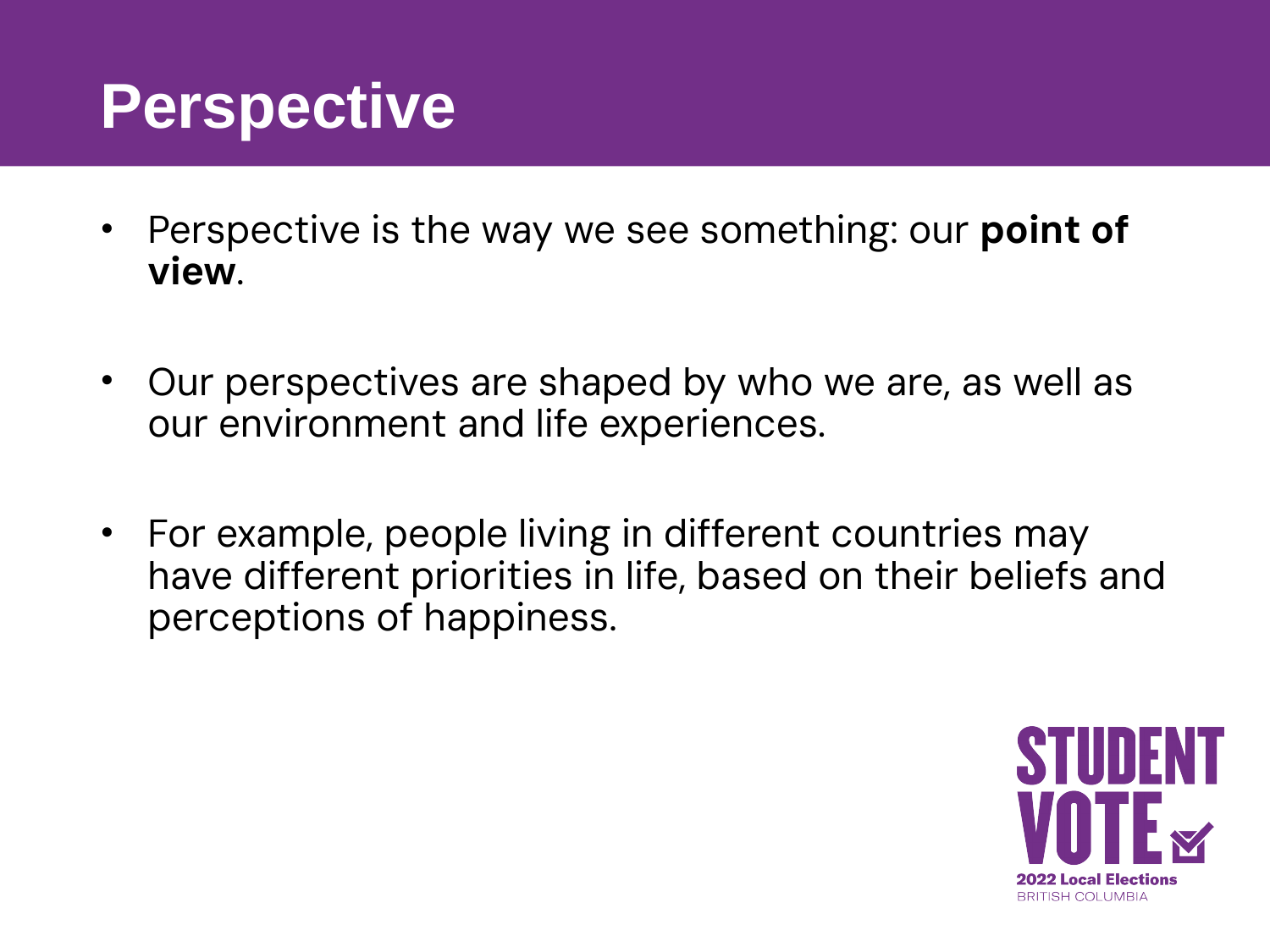

# Perspective
Perspective is the way we see something: our point of view.

Our perspectives are shaped by who we are, as well as our environment and life experiences.

For example, people living in different countries may have different priorities in life, based on their beliefs and perceptions of happiness.